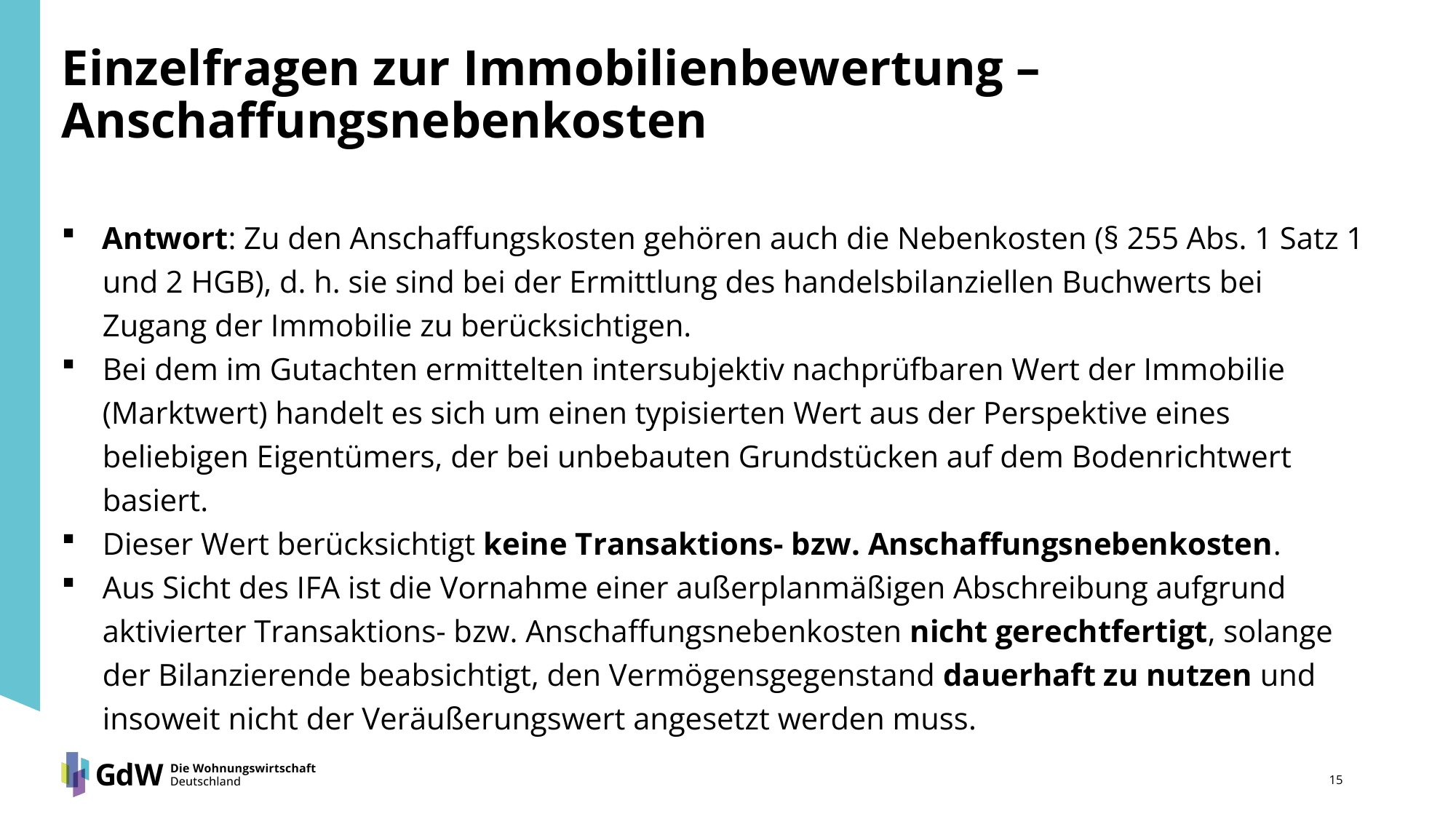

# Einzelfragen zur Immobilienbewertung – Anschaffungsnebenkosten
Antwort: Zu den Anschaffungskosten gehören auch die Nebenkosten (§ 255 Abs. 1 Satz 1 und 2 HGB), d. h. sie sind bei der Ermittlung des handelsbilanziellen Buchwerts bei Zugang der Immobilie zu berücksichtigen.
Bei dem im Gutachten ermittelten intersubjektiv nachprüfbaren Wert der Immobilie (Marktwert) handelt es sich um einen typisierten Wert aus der Perspektive eines beliebigen Eigentümers, der bei unbebauten Grundstücken auf dem Bodenrichtwert basiert.
Dieser Wert berücksichtigt keine Transaktions- bzw. Anschaffungsnebenkosten.
Aus Sicht des IFA ist die Vornahme einer außerplanmäßigen Abschreibung aufgrund aktivierter Transaktions- bzw. Anschaffungsnebenkosten nicht gerechtfertigt, solange der Bilanzierende beabsichtigt, den Vermögensgegenstand dauerhaft zu nutzen und insoweit nicht der Veräußerungswert angesetzt werden muss.
15